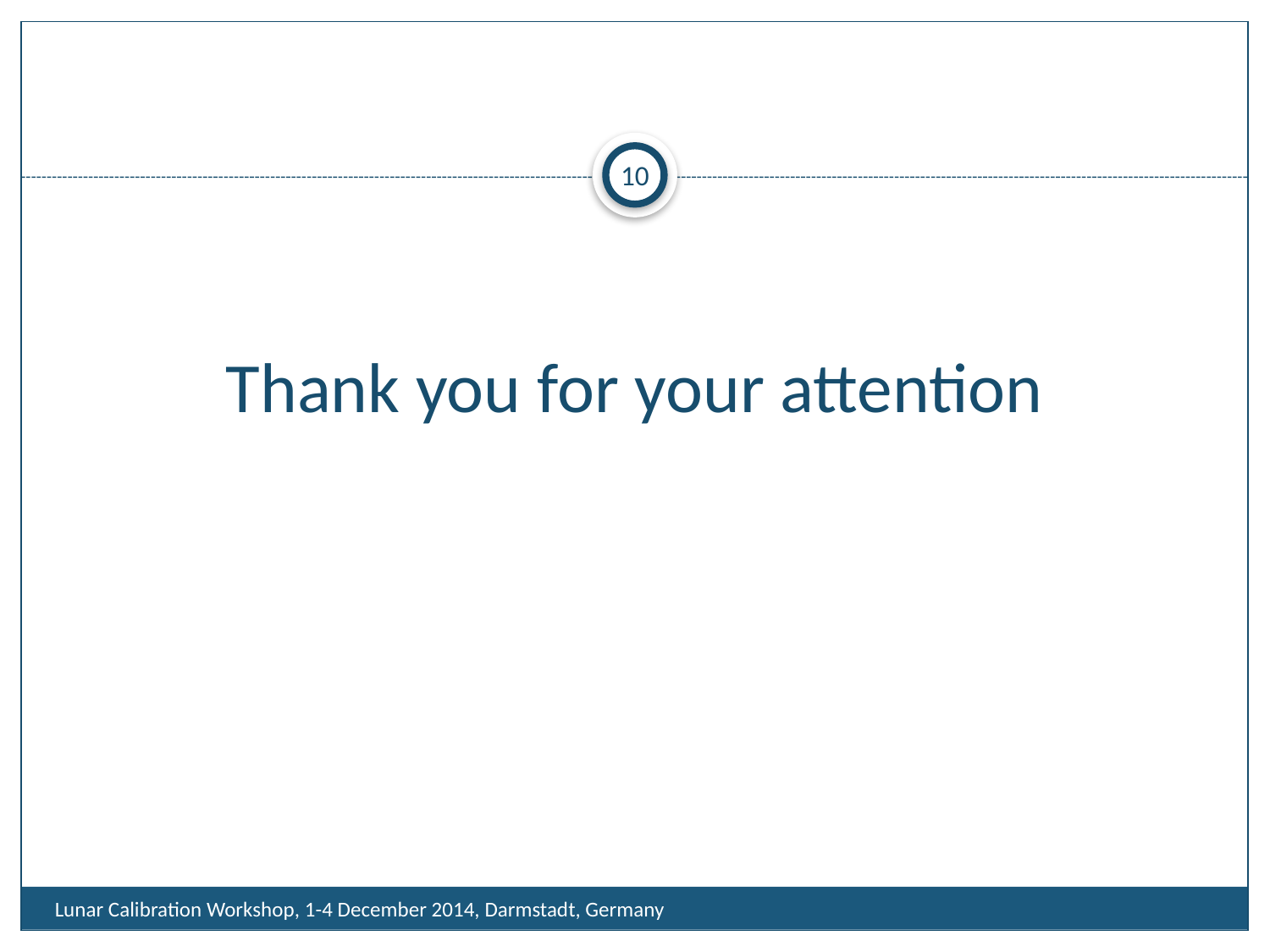

10
# Thank you for your attention
Lunar Calibration Workshop, 1-4 December 2014, Darmstadt, Germany